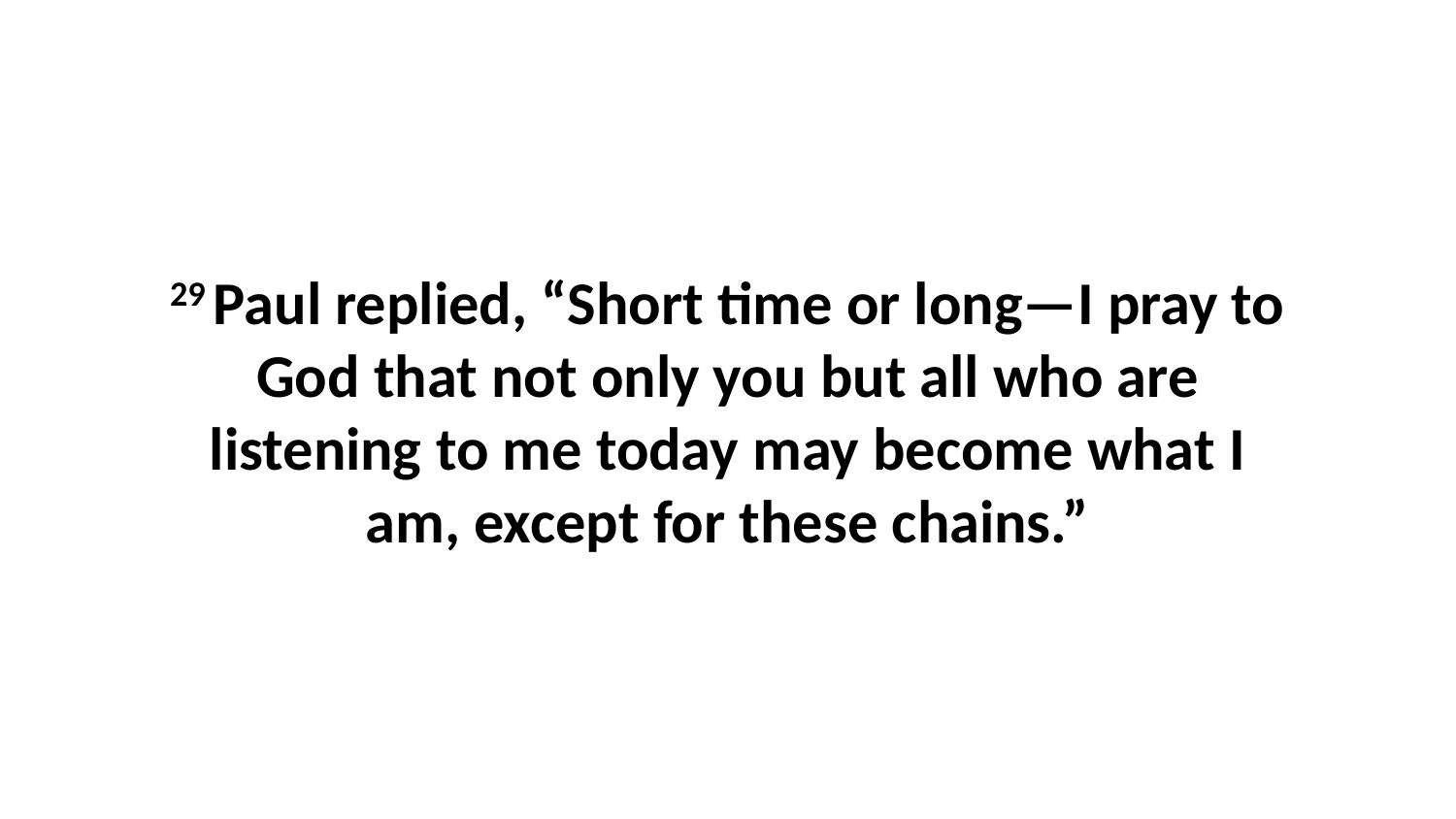

29 Paul replied, “Short time or long—I pray to God that not only you but all who are listening to me today may become what I am, except for these chains.”